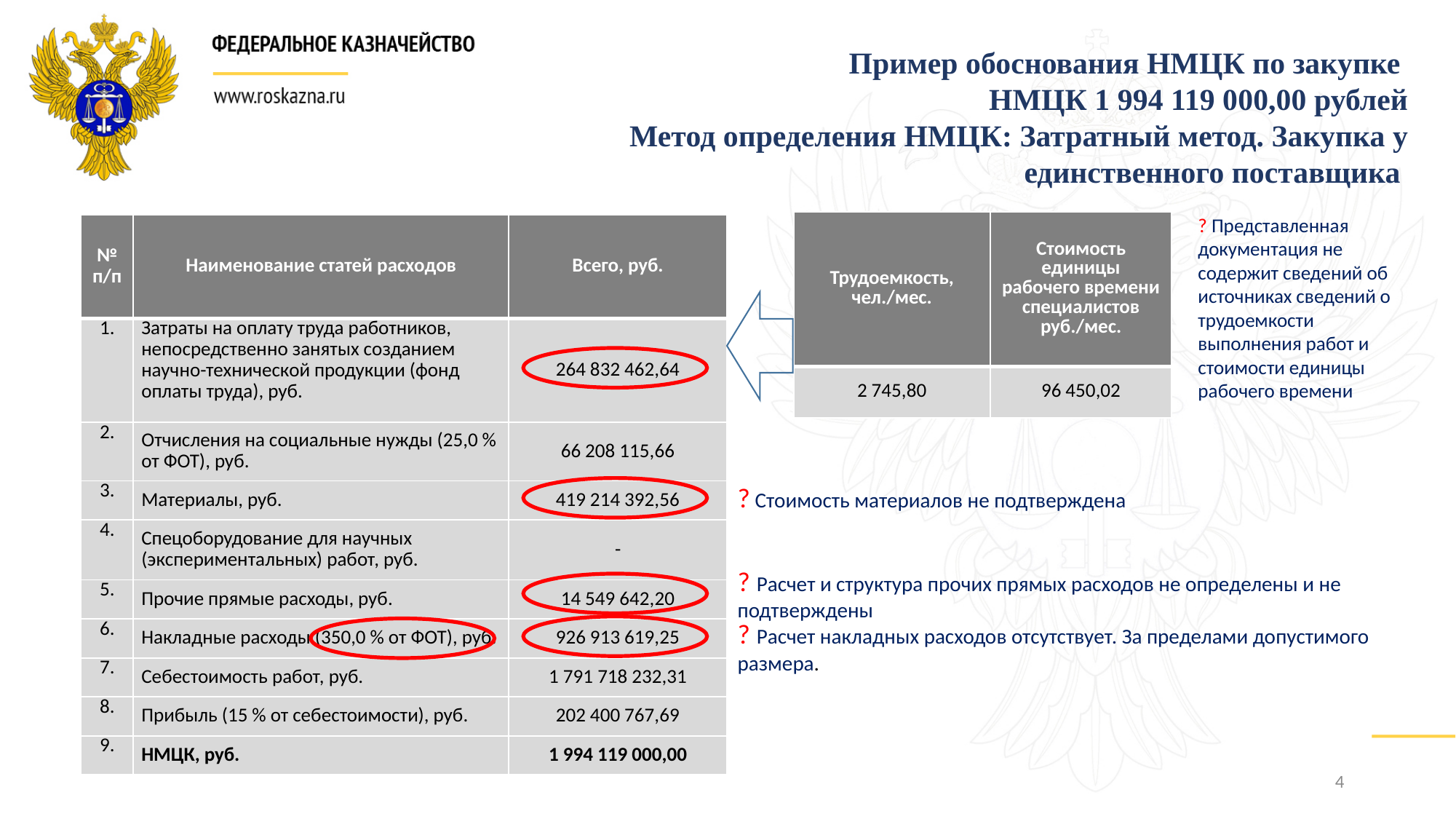

Пример обоснования НМЦК по закупке
НМЦК 1 994 119 000,00 рублей
Метод определения НМЦК: Затратный метод. Закупка у единственного поставщика
? Представленная документация не содержит сведений об источниках сведений о трудоемкости выполнения работ и стоимости единицы рабочего времени
| Трудоемкость, чел./мес. | Стоимость единицы рабочего времени специалистов руб./мес. |
| --- | --- |
| 2 745,80 | 96 450,02 |
| № п/п | Наименование статей расходов | Всего, руб. |
| --- | --- | --- |
| 1. | Затраты на оплату труда работников, непосредственно занятых созданием научно-технической продукции (фонд оплаты труда), руб. | 264 832 462,64 |
| 2. | Отчисления на социальные нужды (25,0 % от ФОТ), руб. | 66 208 115,66 |
| 3. | Материалы, руб. | 419 214 392,56 |
| 4. | Спецоборудование для научных (экспериментальных) работ, руб. | - |
| 5. | Прочие прямые расходы, руб. | 14 549 642,20 |
| 6. | Накладные расходы (350,0 % от ФОТ), руб. | 926 913 619,25 |
| 7. | Себестоимость работ, руб. | 1 791 718 232,31 |
| 8. | Прибыль (15 % от себестоимости), руб. | 202 400 767,69 |
| 9. | НМЦК, руб. | 1 994 119 000,00 |

? Стоимость материалов не подтверждена

? Расчет и структура прочих прямых расходов не определены и не  подтверждены

? Расчет накладных расходов отсутствует. За пределами допустимого размера.

4